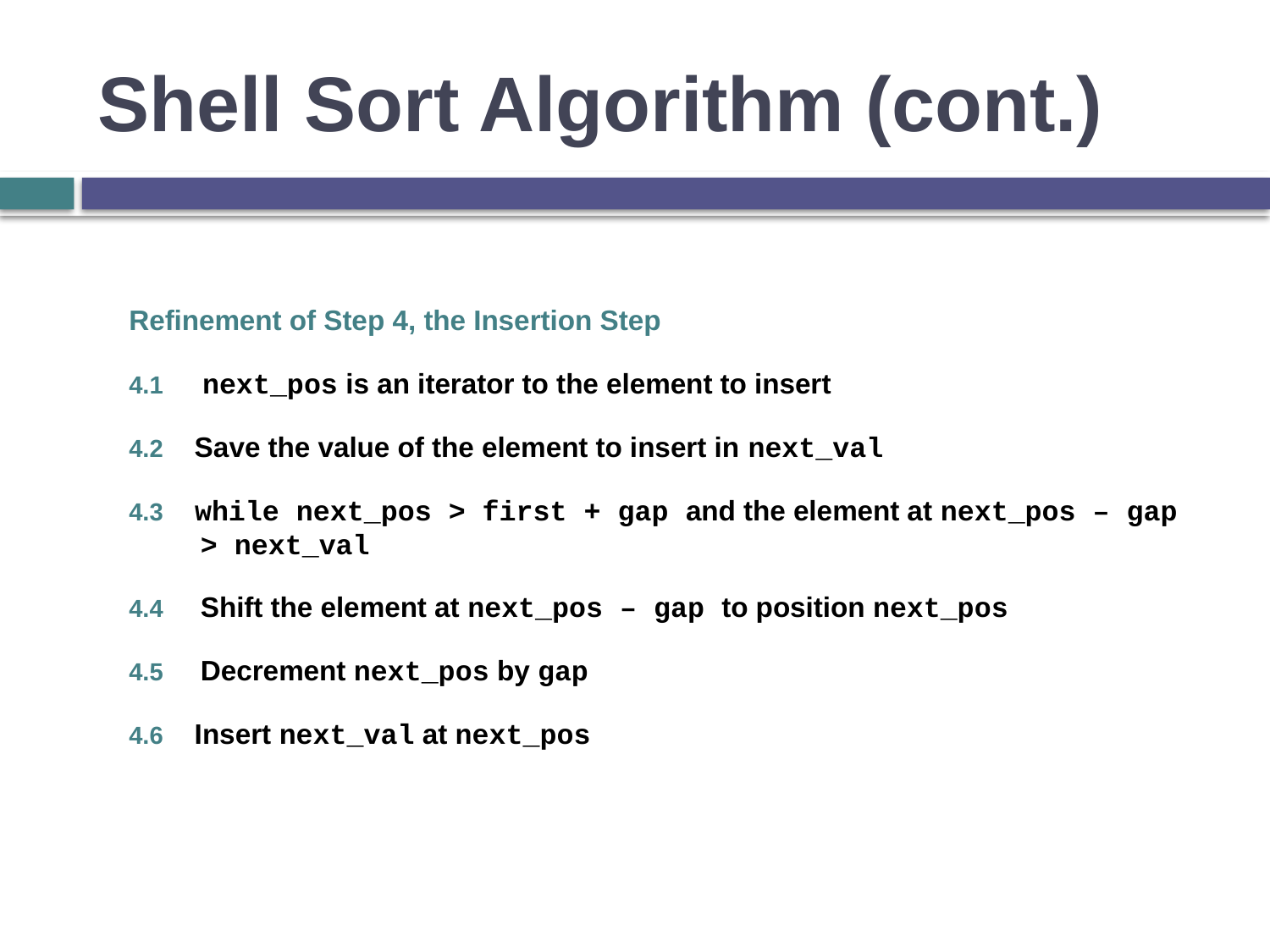

# Shell Sort Algorithm (cont.)
Refinement of Step 4, the Insertion Step

4.1     next_pos is an iterator to the element to insert

4.2    Save the value of the element to insert in next_val

4.3    while next_pos > first + gap and the element at next_pos – gap > next_val

4.4 	Shift the element at next_pos – gap to position next_pos

4.5 	Decrement next_pos by gap

4.6    Insert next_val at next_pos